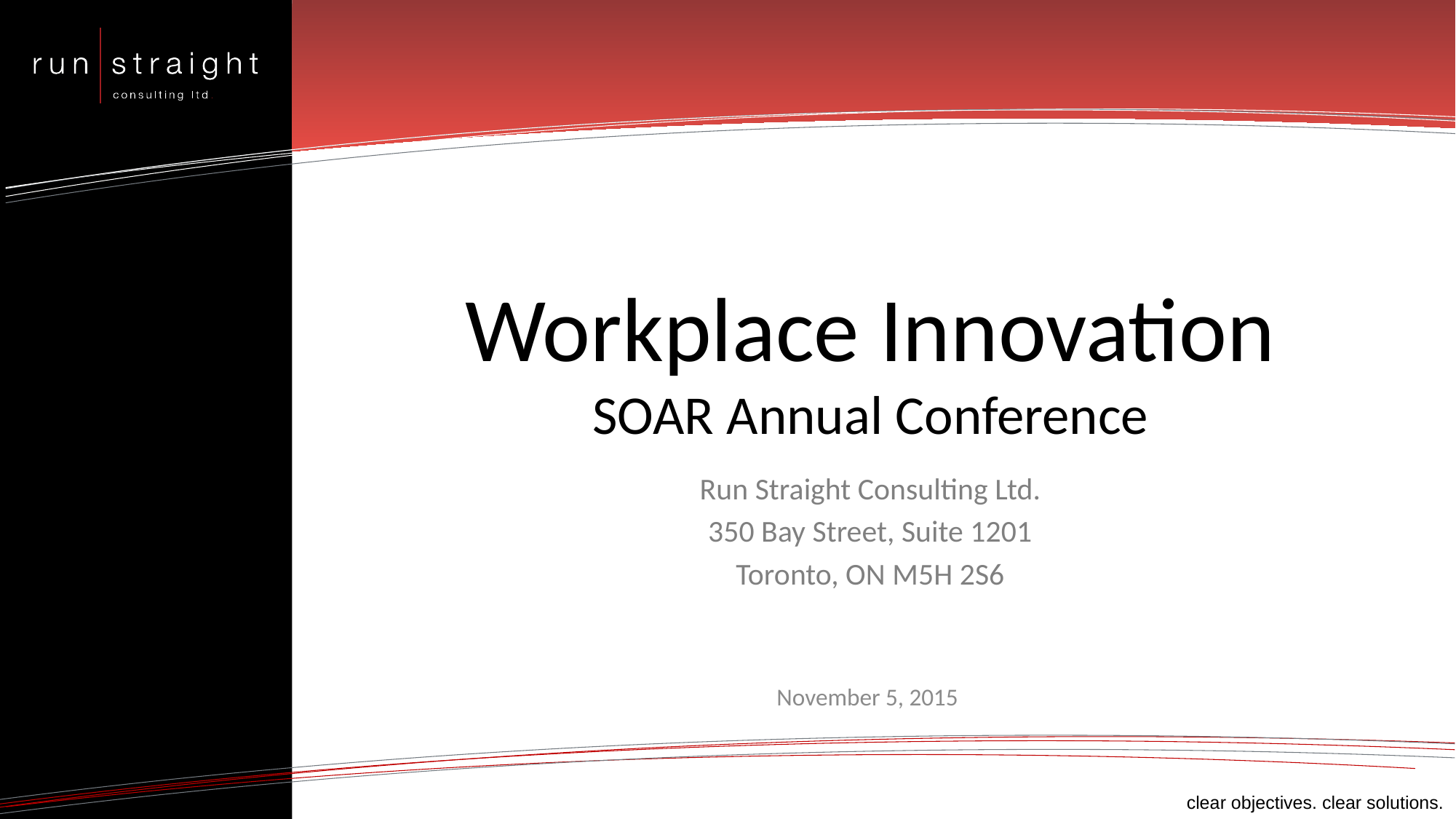

# Workplace Innovation SOAR Annual Conference
Run Straight Consulting Ltd.
350 Bay Street, Suite 1201
Toronto, ON M5H 2S6

November 5, 2015